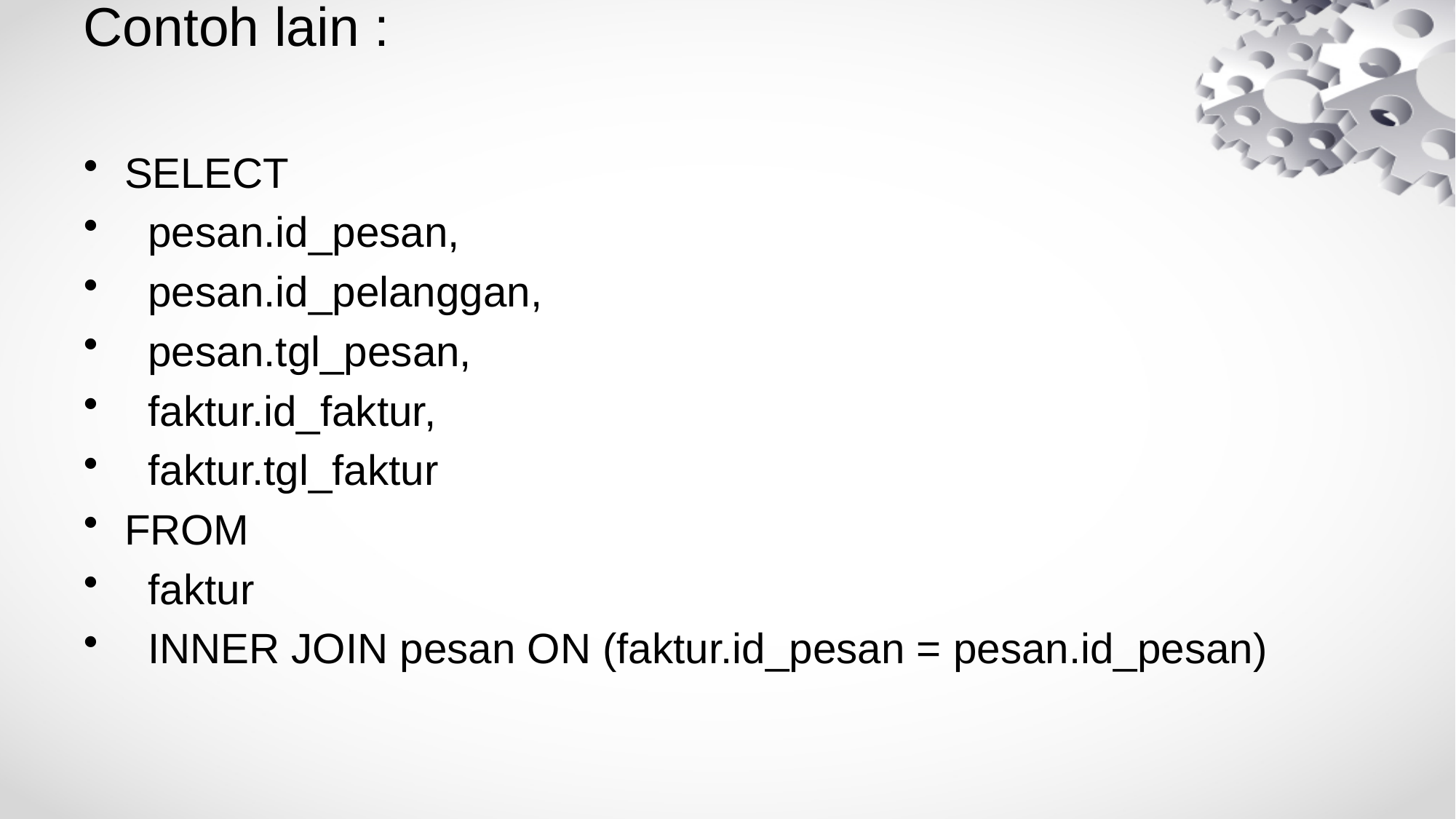

# Contoh lain :
SELECT
  pesan.id_pesan,
  pesan.id_pelanggan,
  pesan.tgl_pesan,
  faktur.id_faktur,
  faktur.tgl_faktur
FROM
  faktur
  INNER JOIN pesan ON (faktur.id_pesan = pesan.id_pesan)